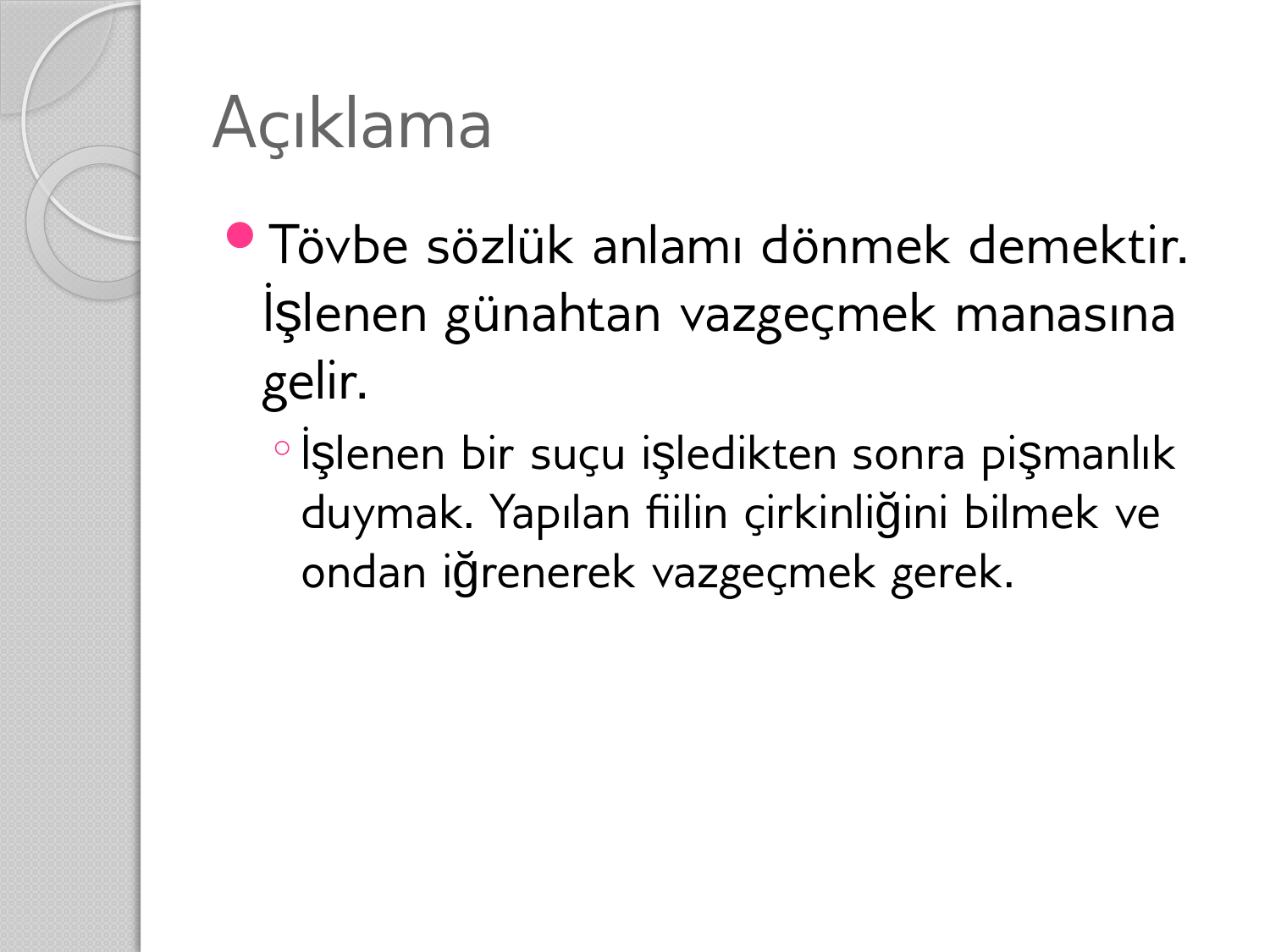

# Açıklama
Tövbe sözlük anlamı dönmek demektir. İşlenen günahtan vazgeçmek manasına gelir.
İşlenen bir suçu işledikten sonra pişmanlık duymak. Yapılan fiilin çirkinliğini bilmek ve ondan iğrenerek vazgeçmek gerek.